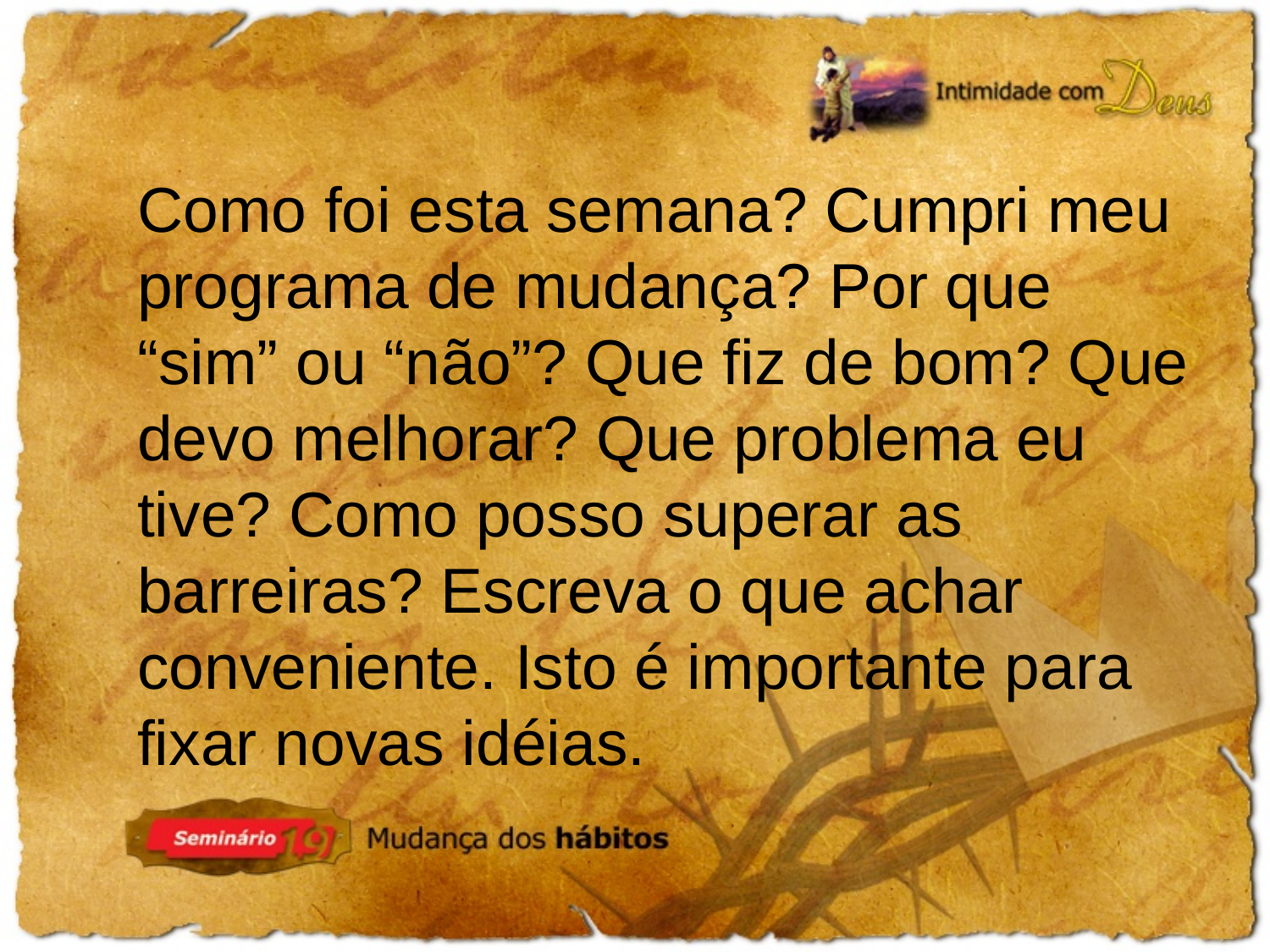

Como foi esta semana? Cumpri meu programa de mudança? Por que “sim” ou “não”? Que fiz de bom? Que devo melhorar? Que problema eu tive? Como posso superar as barreiras? Escreva o que achar conveniente. Isto é importante para fixar novas idéias.